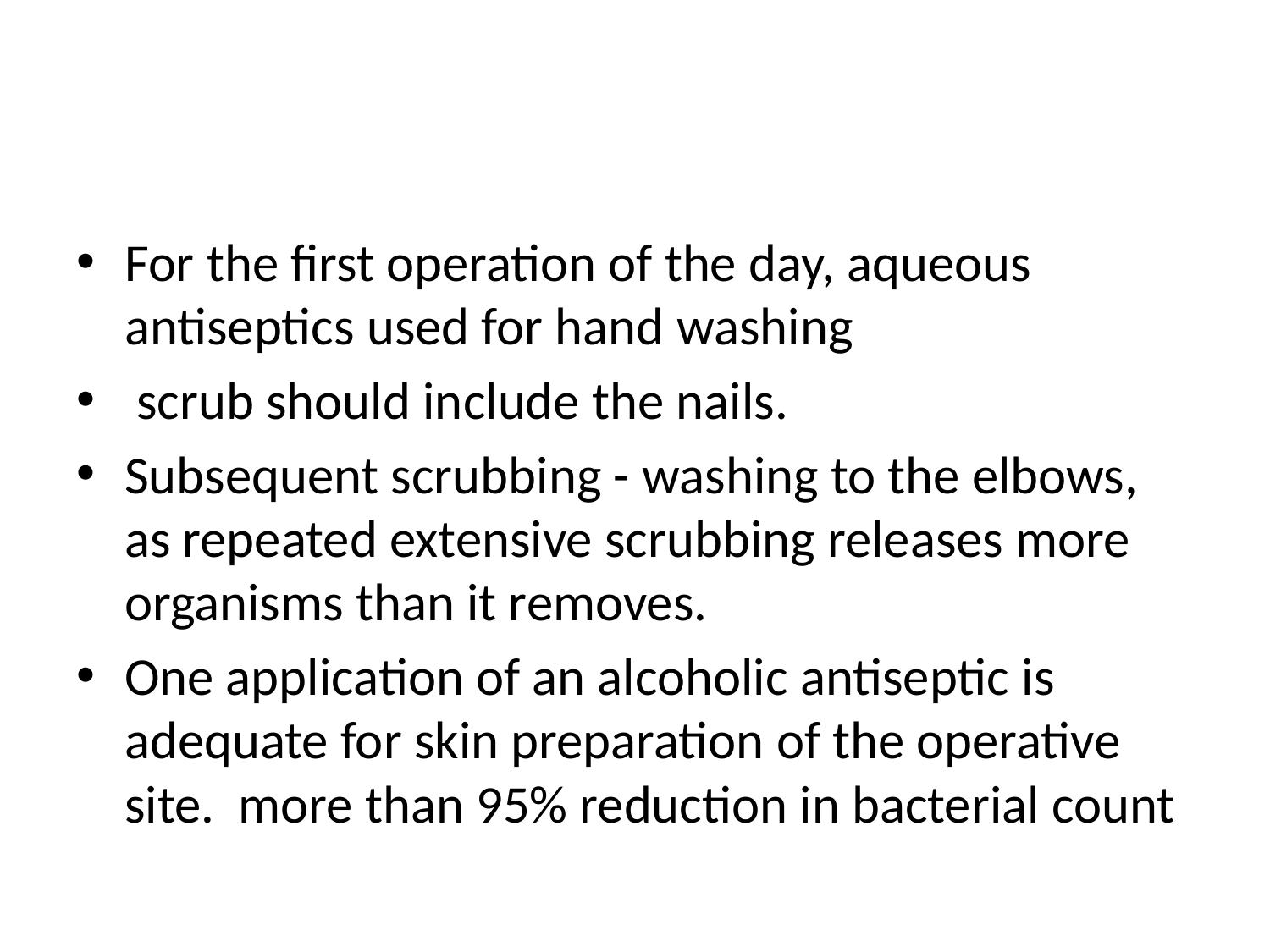

#
For the first operation of the day, aqueous antiseptics used for hand washing
 scrub should include the nails.
Subsequent scrubbing - washing to the elbows, as repeated extensive scrubbing releases more organisms than it removes.
One application of an alcoholic antiseptic is adequate for skin preparation of the operative site.  more than 95% reduction in bacterial count